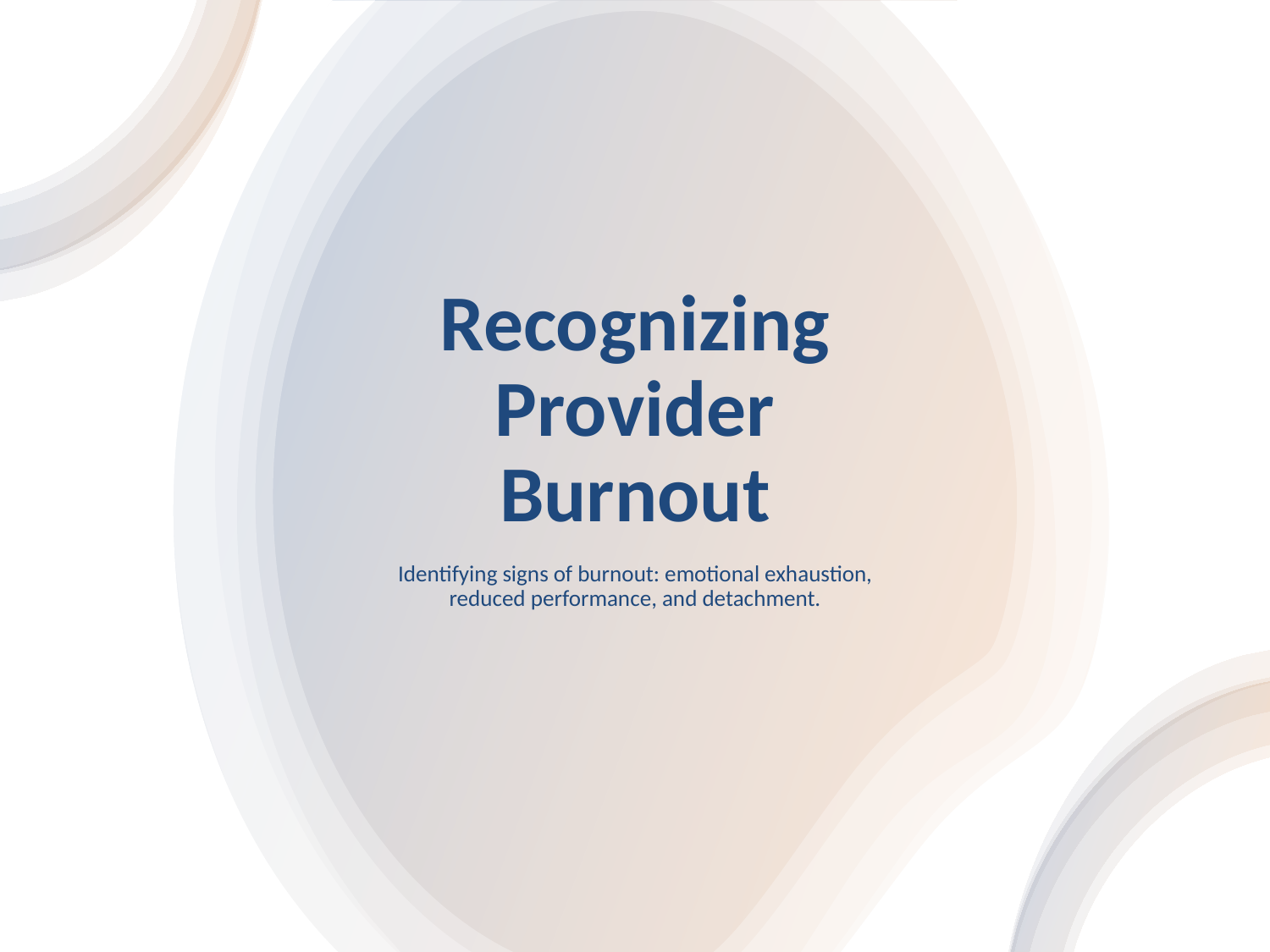

# Recognizing Provider Burnout
Identifying signs of burnout: emotional exhaustion, reduced performance, and detachment.